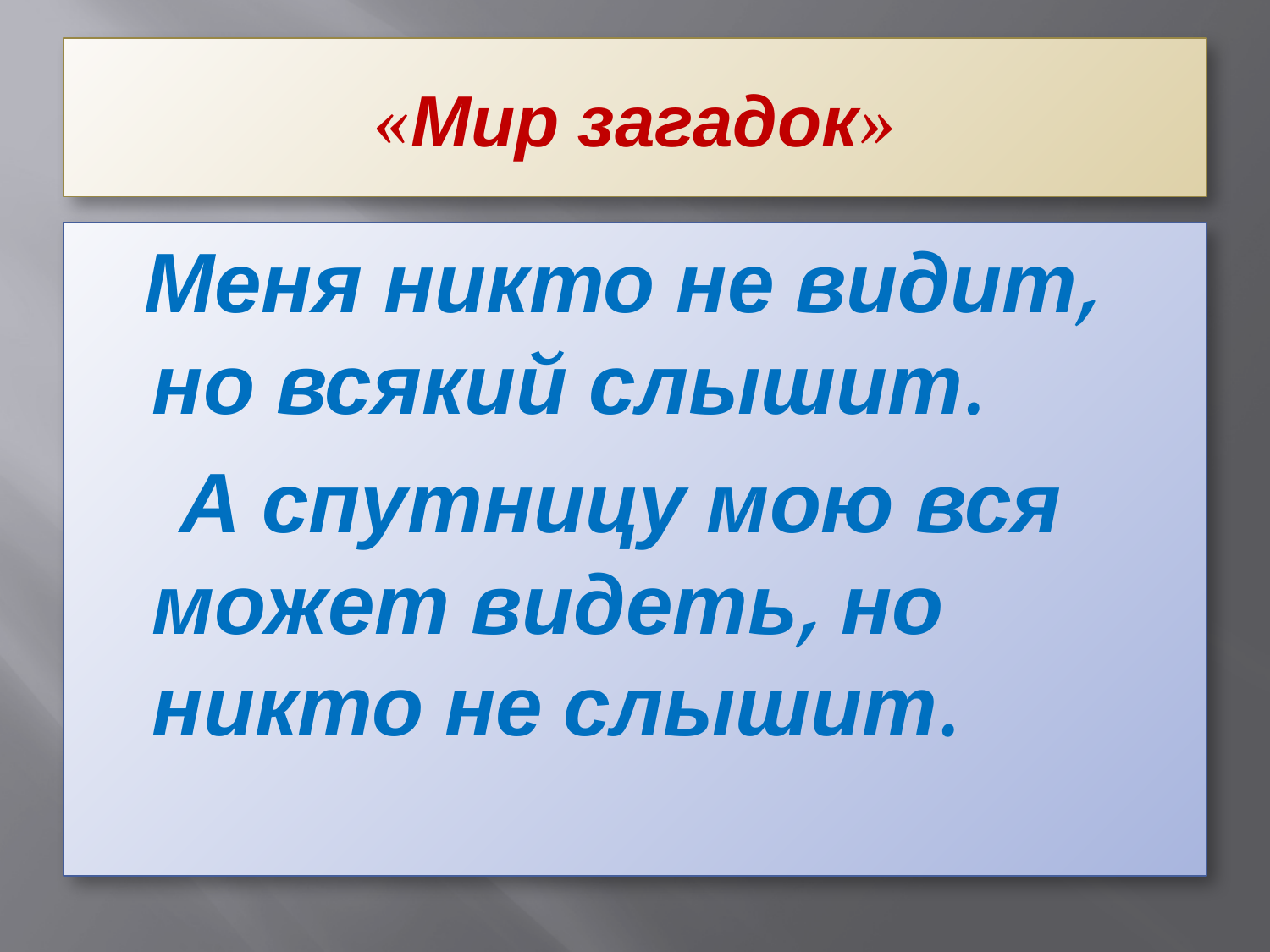

# «Мир загадок»
    Меня никто не видит, но всякий слышит.
    А спутницу мою вся может видеть, но никто не слышит.